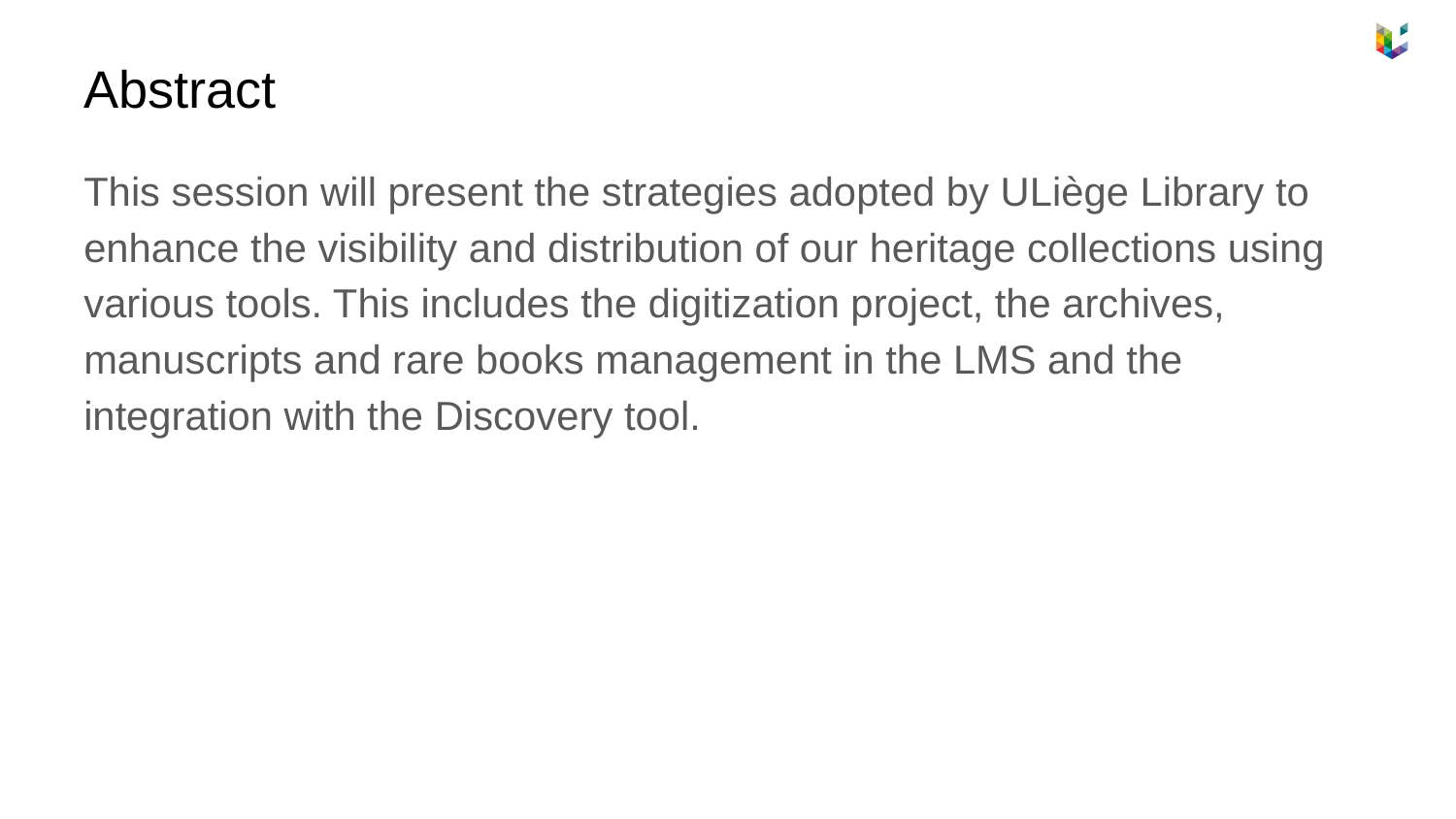

# Abstract
This session will present the strategies adopted by ULiège Library to enhance the visibility and distribution of our heritage collections using various tools. This includes the digitization project, the archives, manuscripts and rare books management in the LMS and the integration with the Discovery tool.